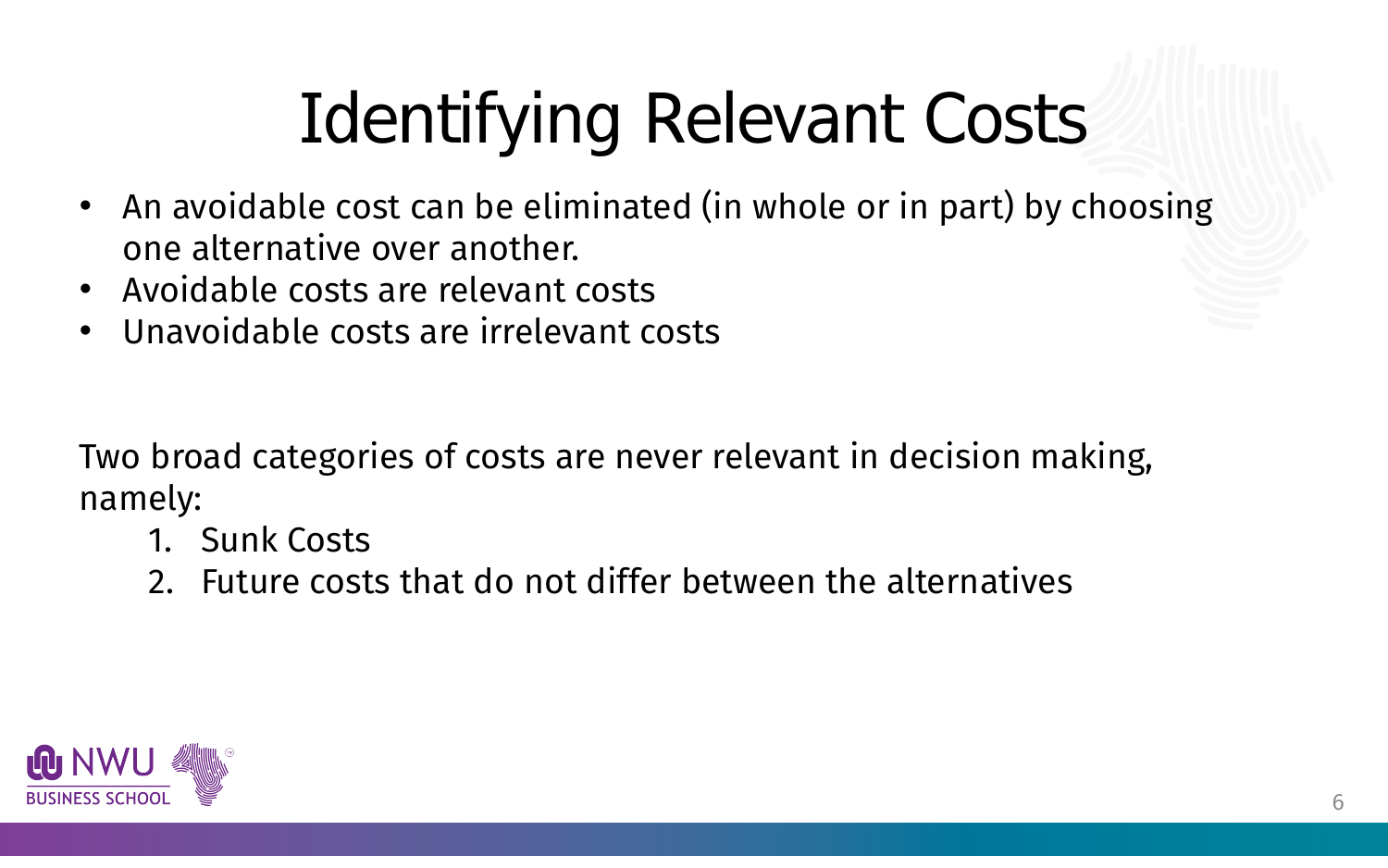

# Identifying Relevant Costs
An avoidable cost can be eliminated (in whole or in part) by choosing one alternative over another.
Avoidable costs are relevant costs
Unavoidable costs are irrelevant costs

Two broad categories of costs are never relevant in decision making, namely:
Sunk Costs
Future costs that do not differ between the alternatives
6